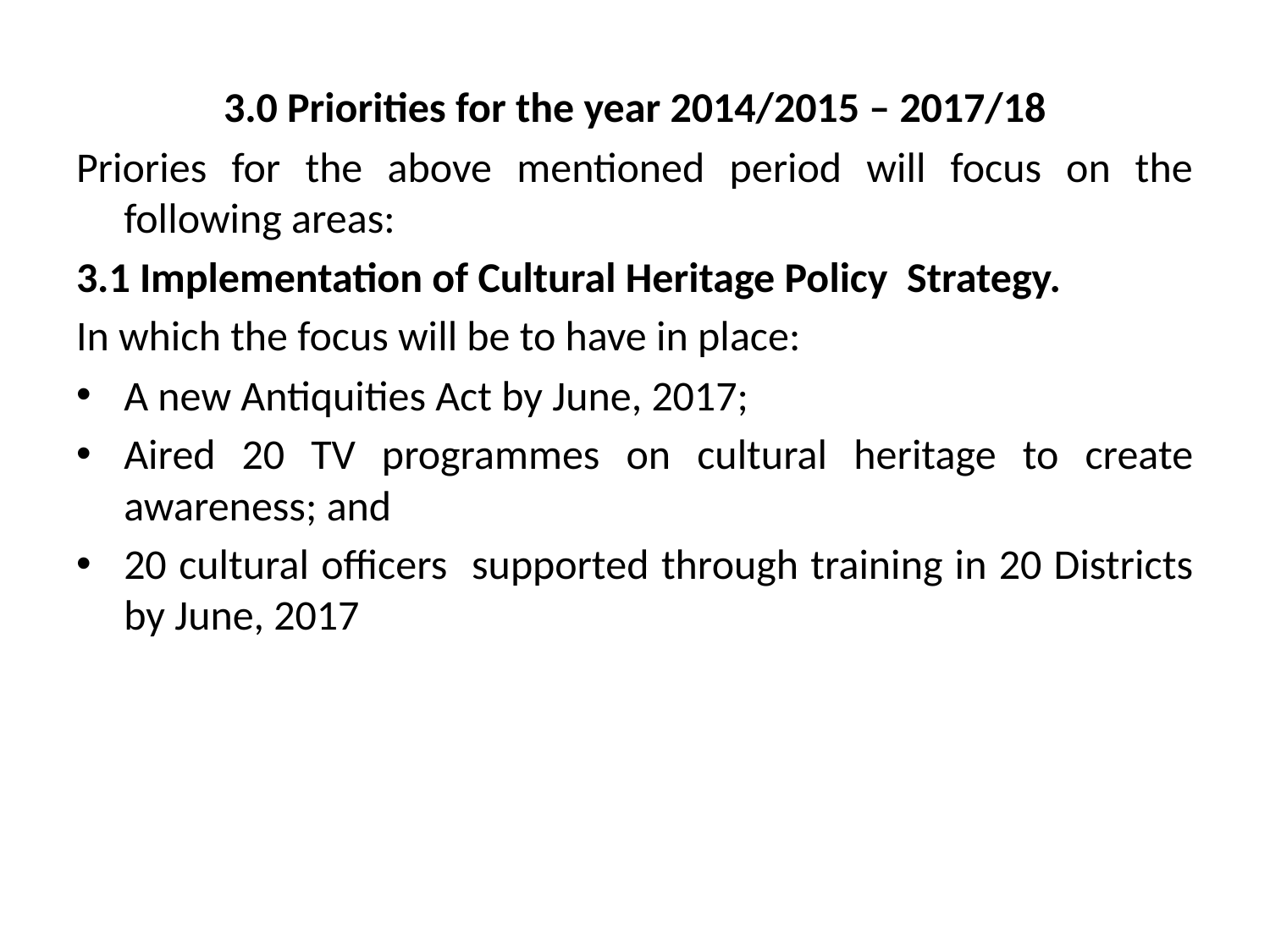

3.0 Priorities for the year 2014/2015 – 2017/18
Priories for the above mentioned period will focus on the following areas:
3.1 Implementation of Cultural Heritage Policy  Strategy.
In which the focus will be to have in place:
A new Antiquities Act by June, 2017;
Aired 20 TV programmes on cultural heritage to create awareness; and
20 cultural officers  supported through training in 20 Districts by June, 2017